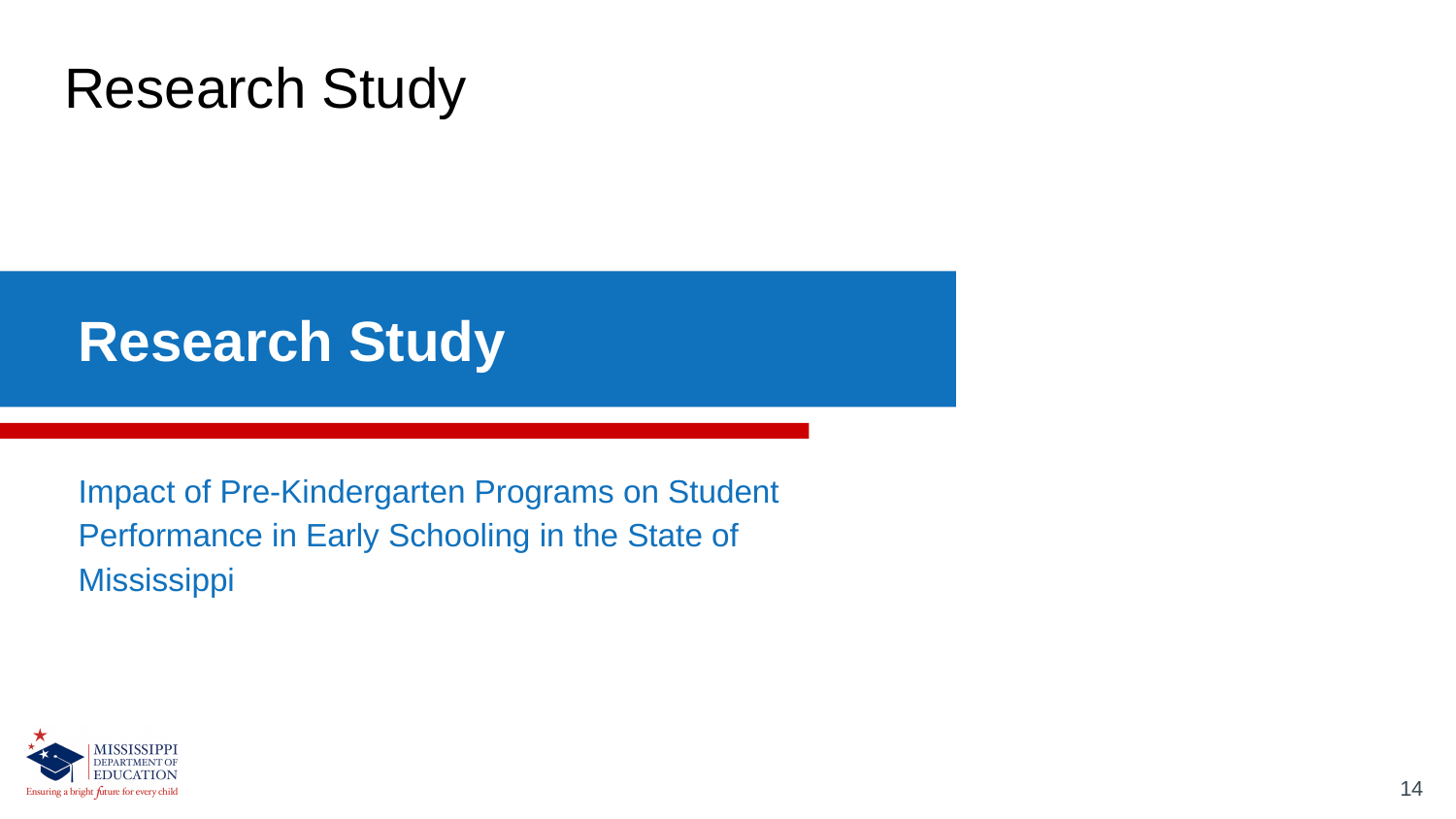

# Research Study
Research Study
Impact of Pre-Kindergarten Programs on Student Performance in Early Schooling in the State of Mississippi

14